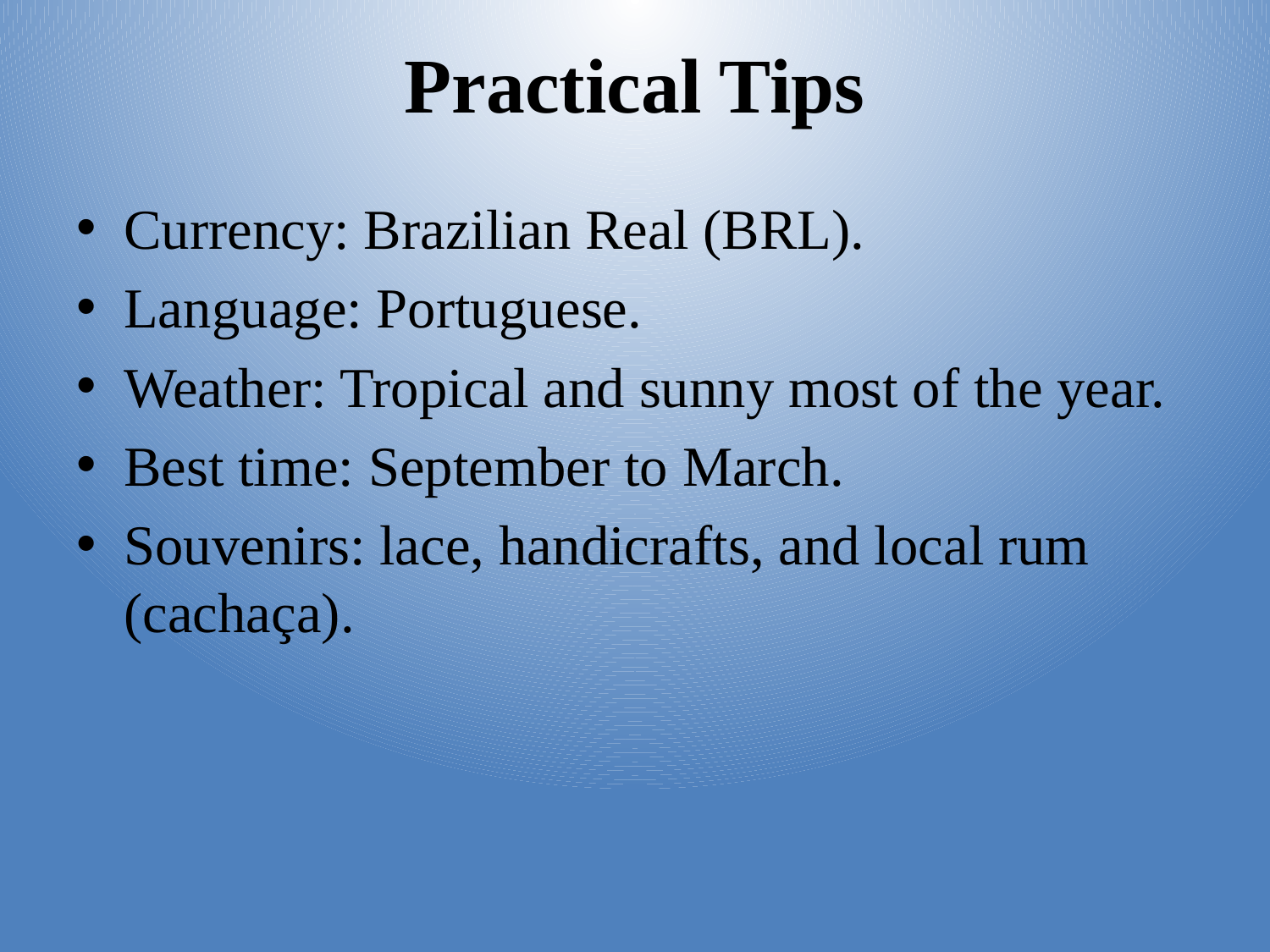

# Practical Tips
Currency: Brazilian Real (BRL).
Language: Portuguese.
Weather: Tropical and sunny most of the year.
Best time: September to March.
Souvenirs: lace, handicrafts, and local rum (cachaça).